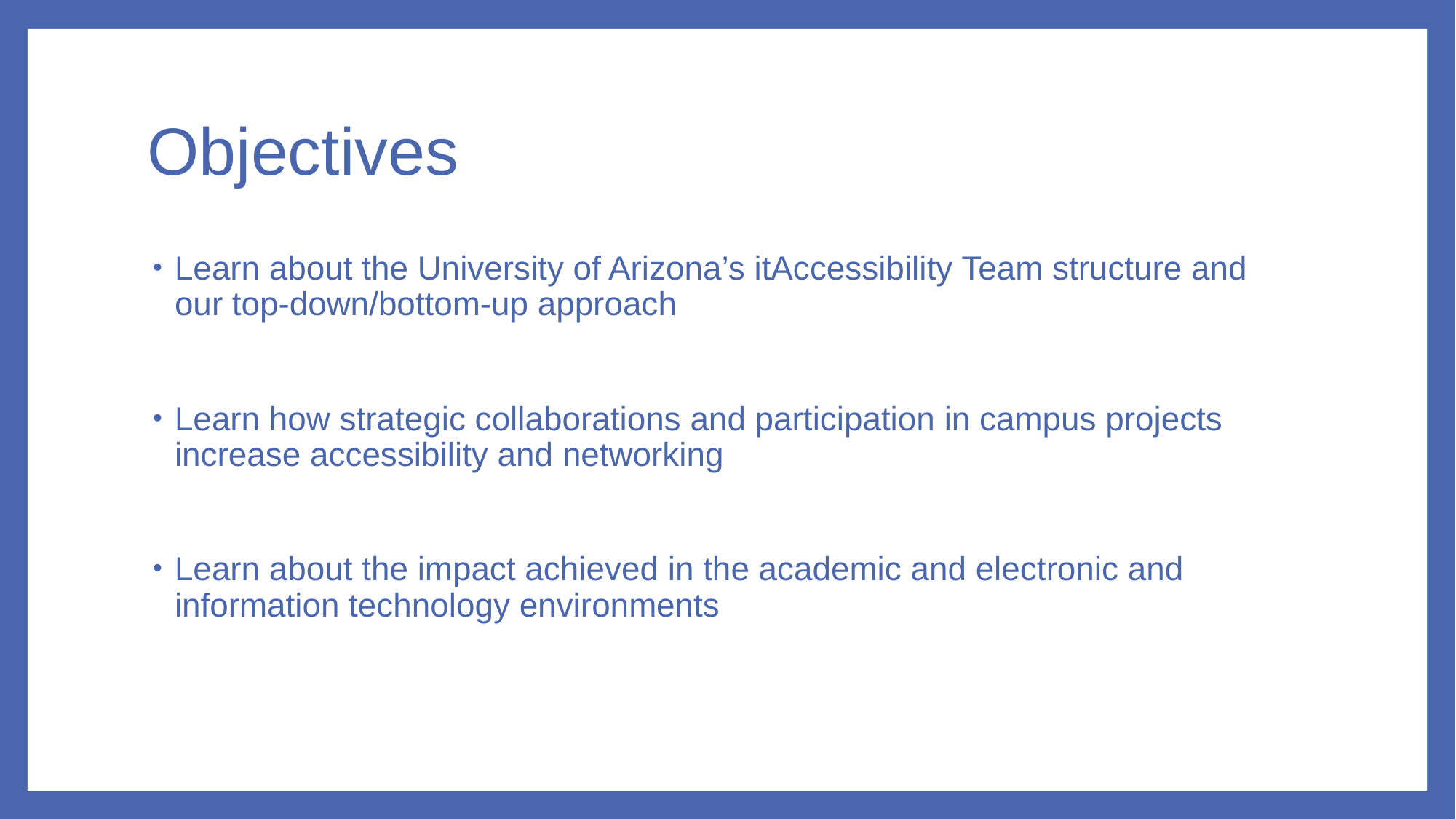

# Objectives
Learn about the University of Arizona’s itAccessibility Team structure and our top-down/bottom-up approach

Learn how strategic collaborations and participation in campus projects increase accessibility and networking

Learn about the impact achieved in the academic and electronic and information technology environments